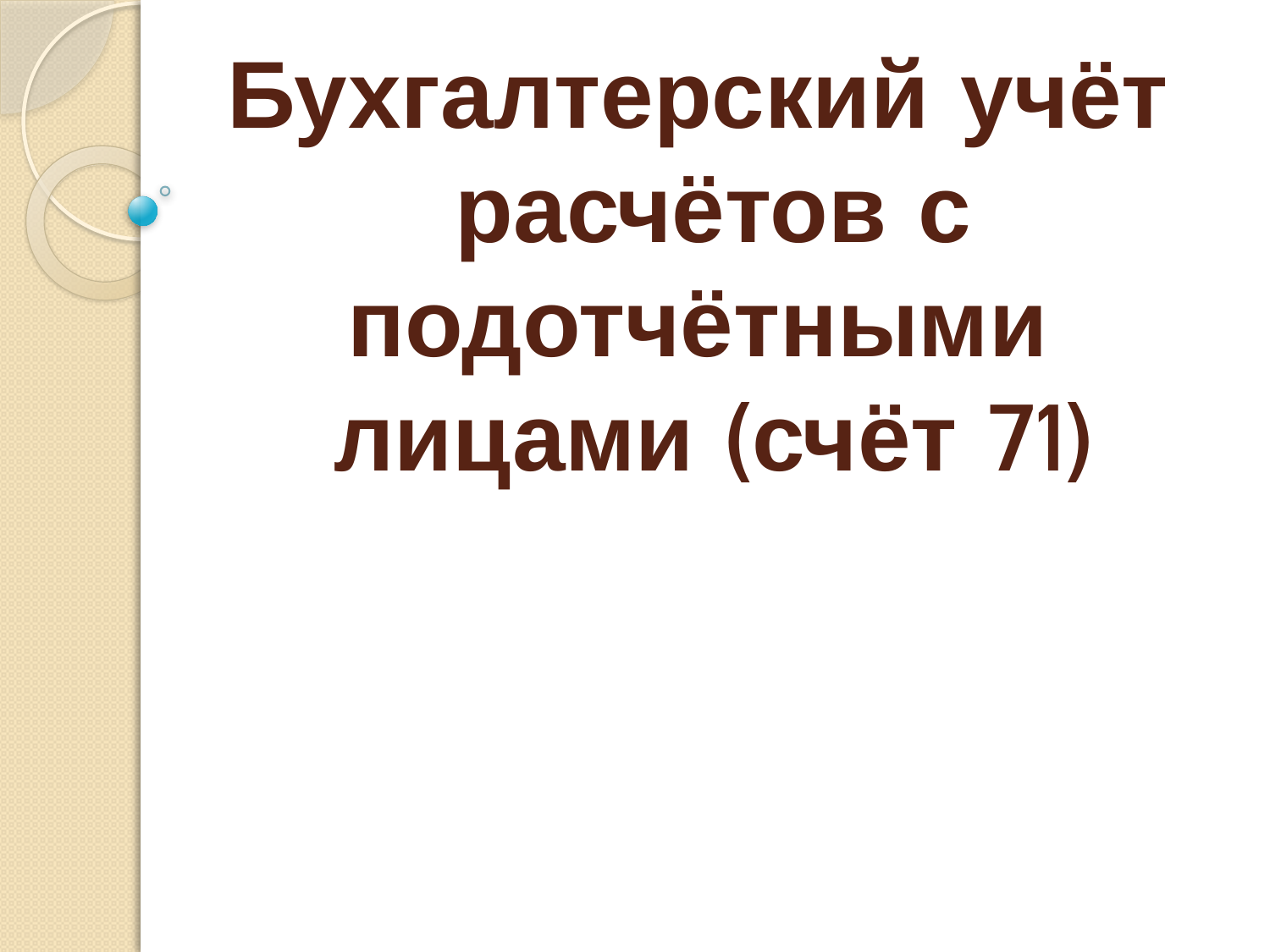

# Бухгалтерский учёт расчётов с подотчётными лицами (счёт 71)